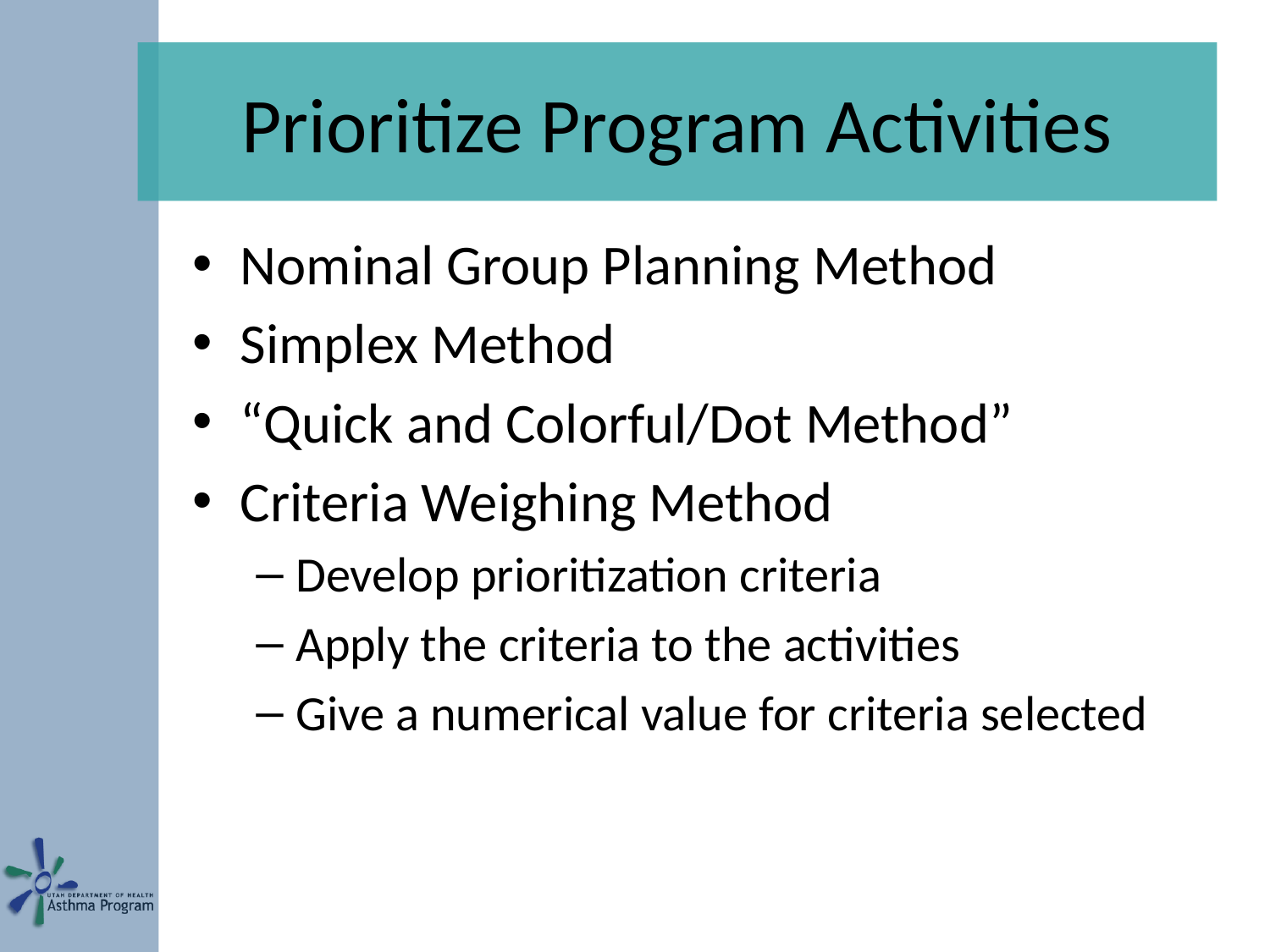

# Prioritize Program Activities
Nominal Group Planning Method
Simplex Method
“Quick and Colorful/Dot Method”
Criteria Weighing Method
Develop prioritization criteria
Apply the criteria to the activities
Give a numerical value for criteria selected